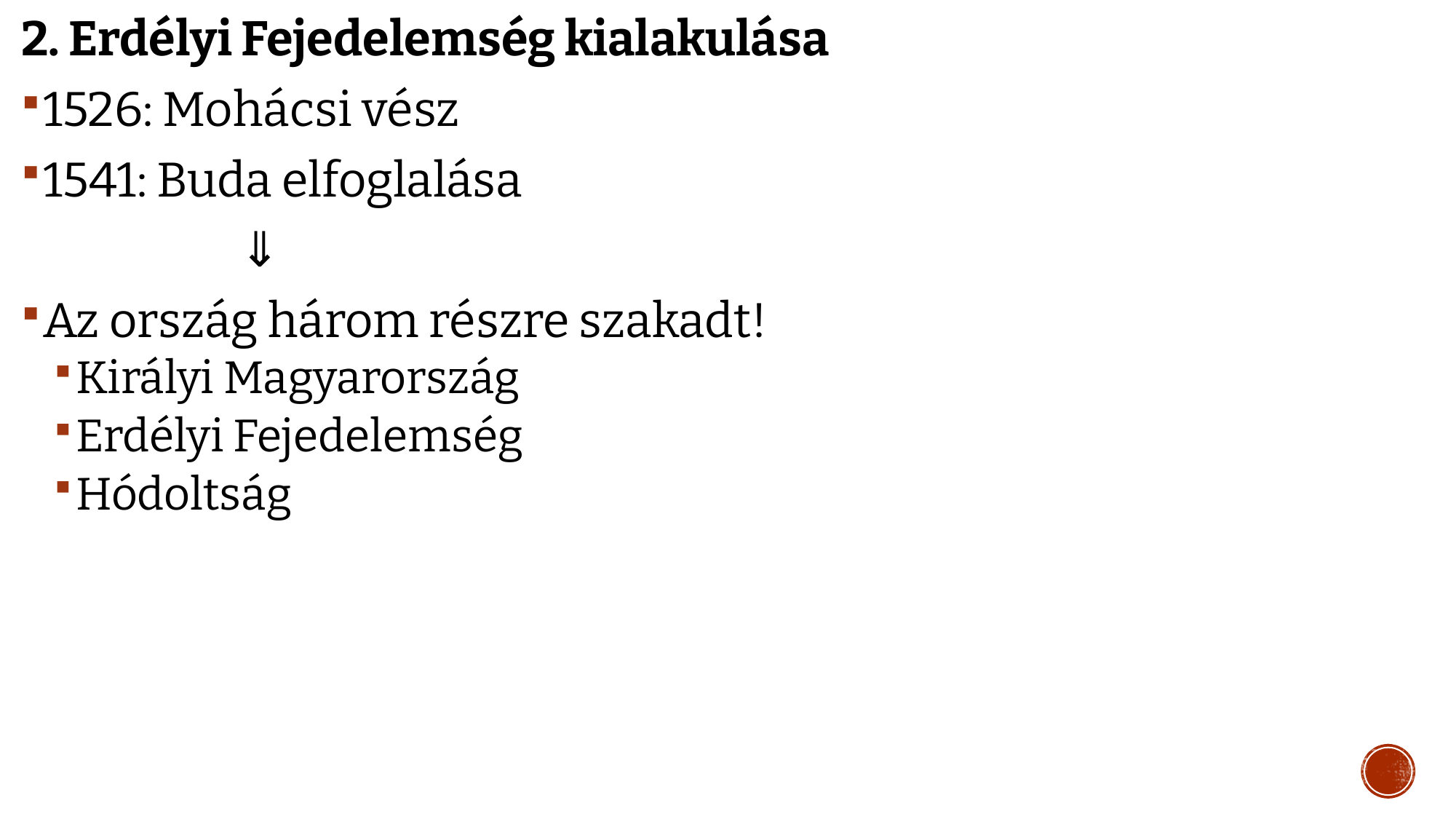

2. Erdélyi Fejedelemség kialakulása
1526: Mohácsi vész
1541: Buda elfoglalása
		⇓
Az ország három részre szakadt!
Királyi Magyarország
Erdélyi Fejedelemség
Hódoltság